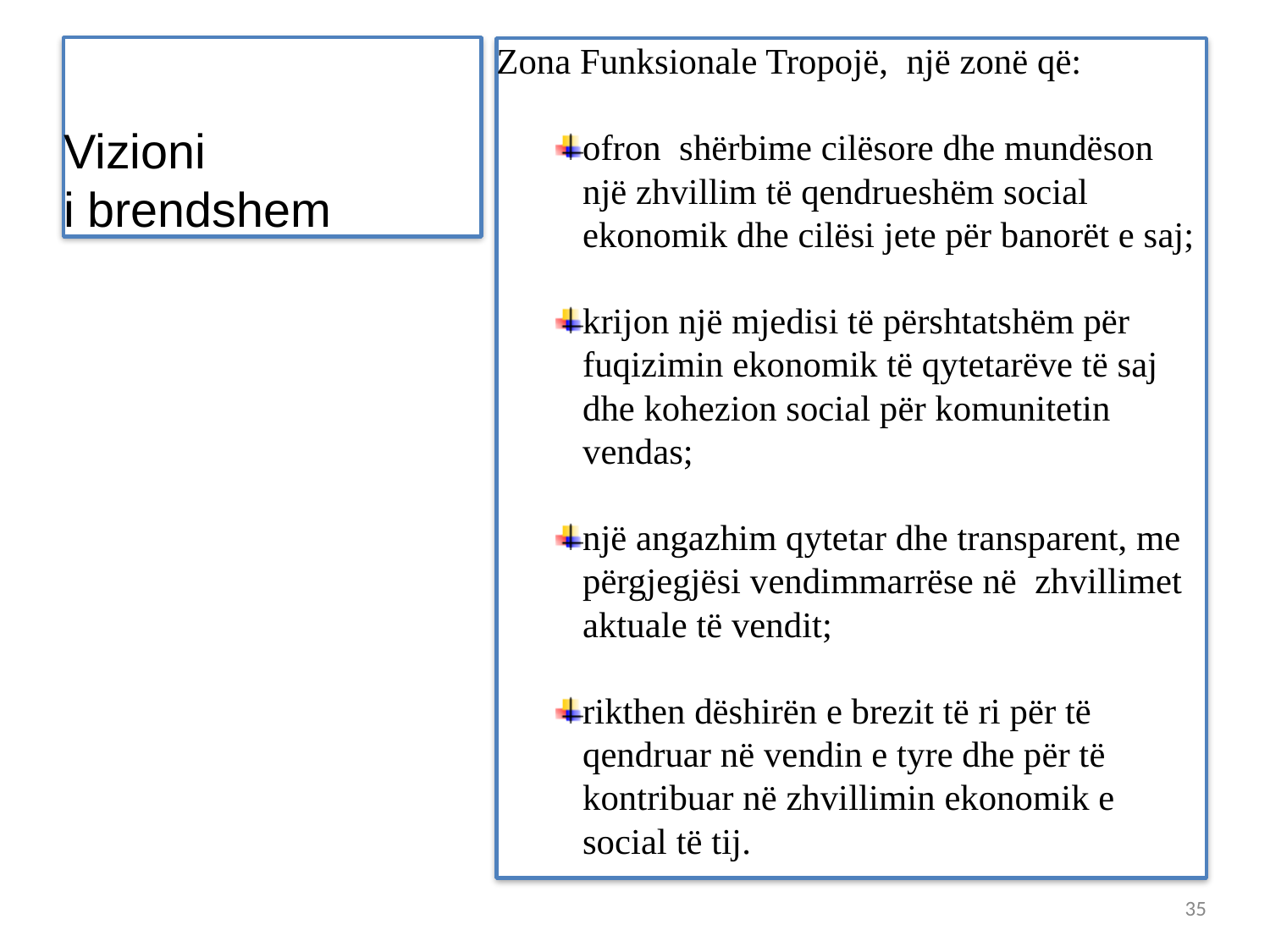

# Vizioni
i brendshem
Zona Funksionale Tropojë,  një zonë që:

ofron  shërbime cilësore dhe mundëson një zhvillim të qendrueshëm social ekonomik dhe cilësi jete për banorët e saj;

krijon një mjedisi të përshtatshëm për fuqizimin ekonomik të qytetarëve të saj dhe kohezion social për komunitetin vendas;

një angazhim qytetar dhe transparent, me përgjegjësi vendimmarrëse në  zhvillimet aktuale të vendit;

rikthen dëshirën e brezit të ri për të qendruar në vendin e tyre dhe për të kontribuar në zhvillimin ekonomik e social të tij.
35